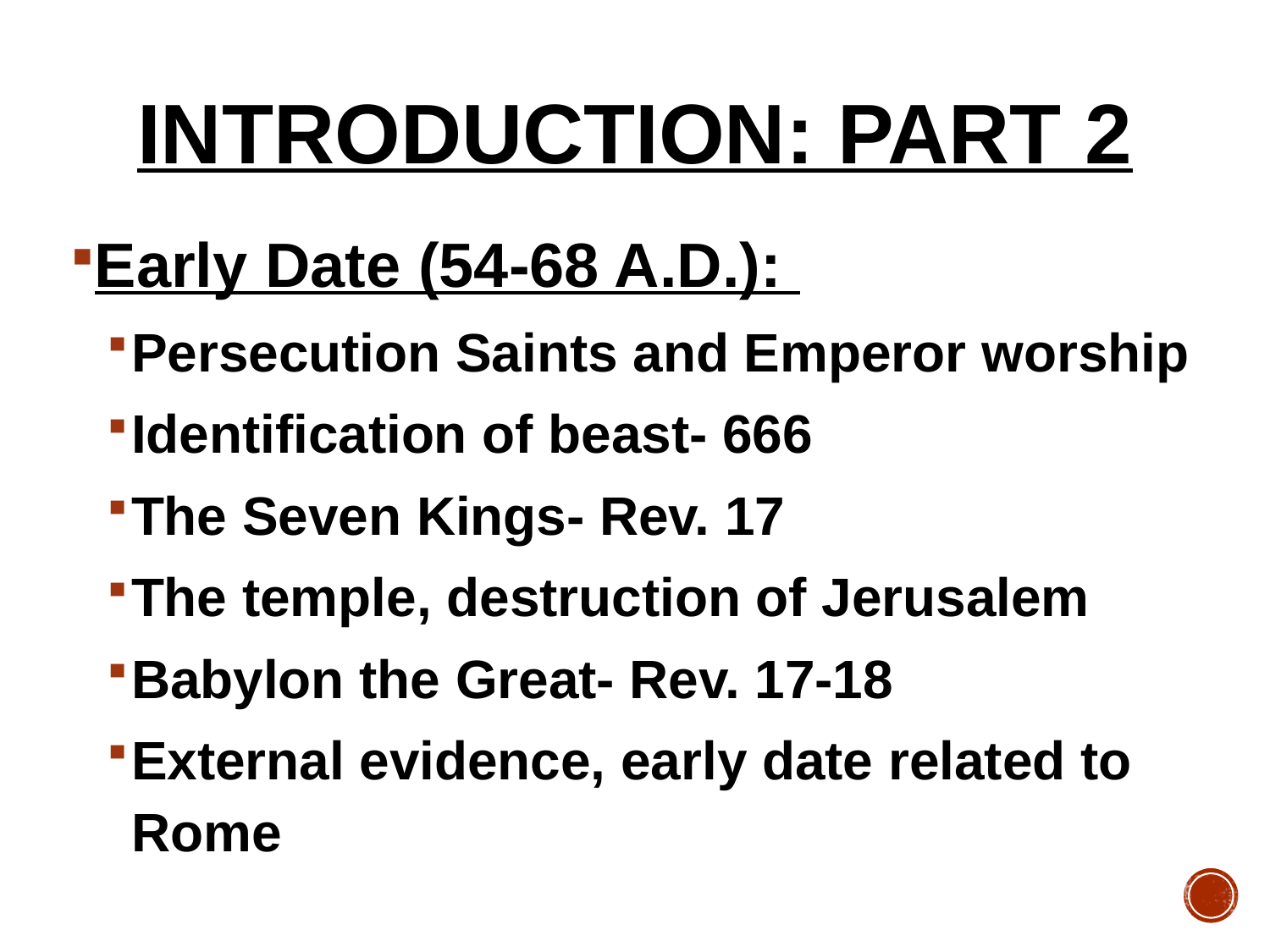

# Introduction: Part 2
Early Date (54-68 A.D.):
Persecution Saints and Emperor worship
Identification of beast- 666
The Seven Kings- Rev. 17
The temple, destruction of Jerusalem
Babylon the Great- Rev. 17-18
External evidence, early date related to Rome